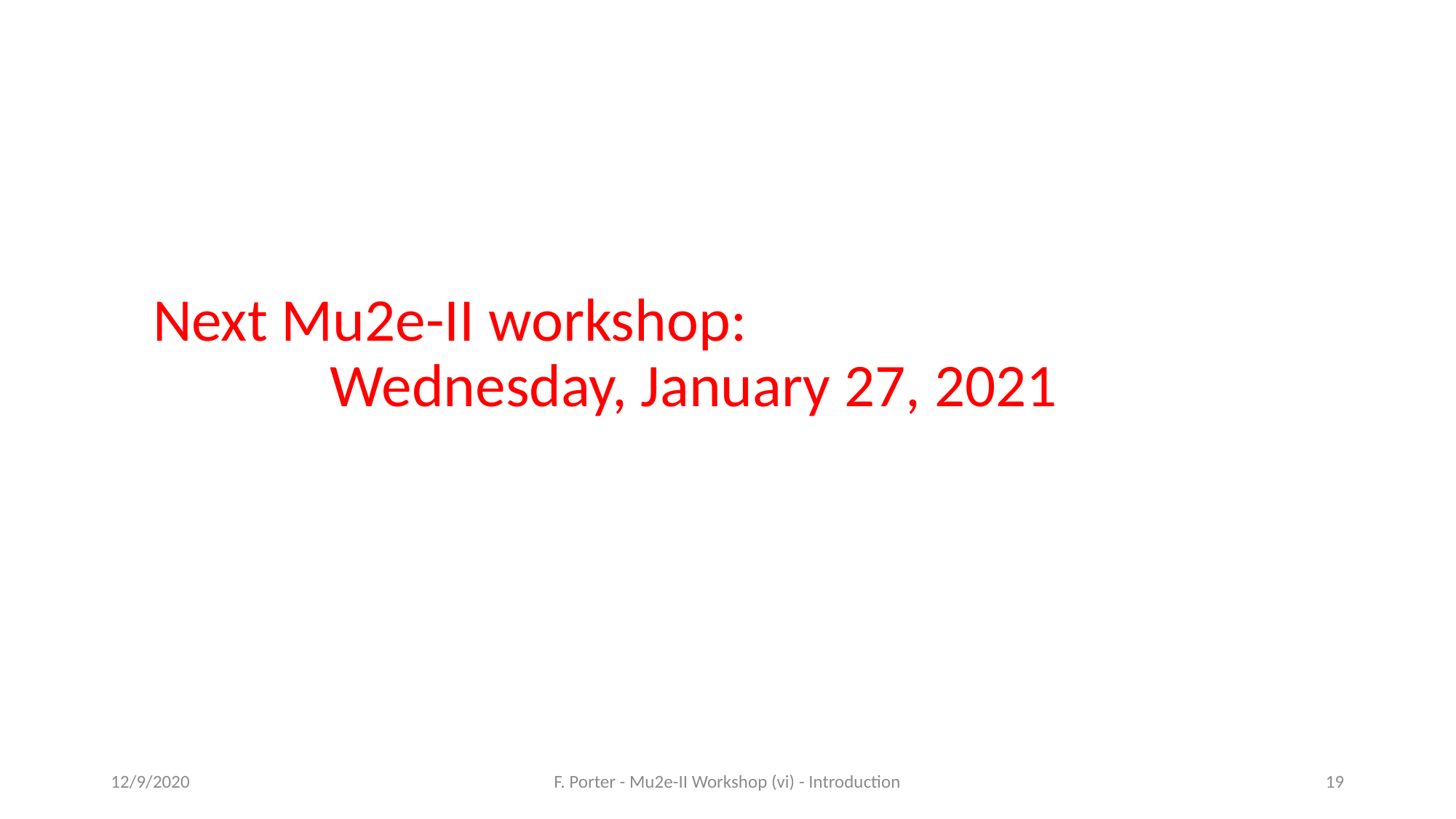

# Next Mu2e-II workshop: Wednesday, January 27, 2021
12/9/2020
F. Porter - Mu2e-II Workshop (vi) - Introduction
19